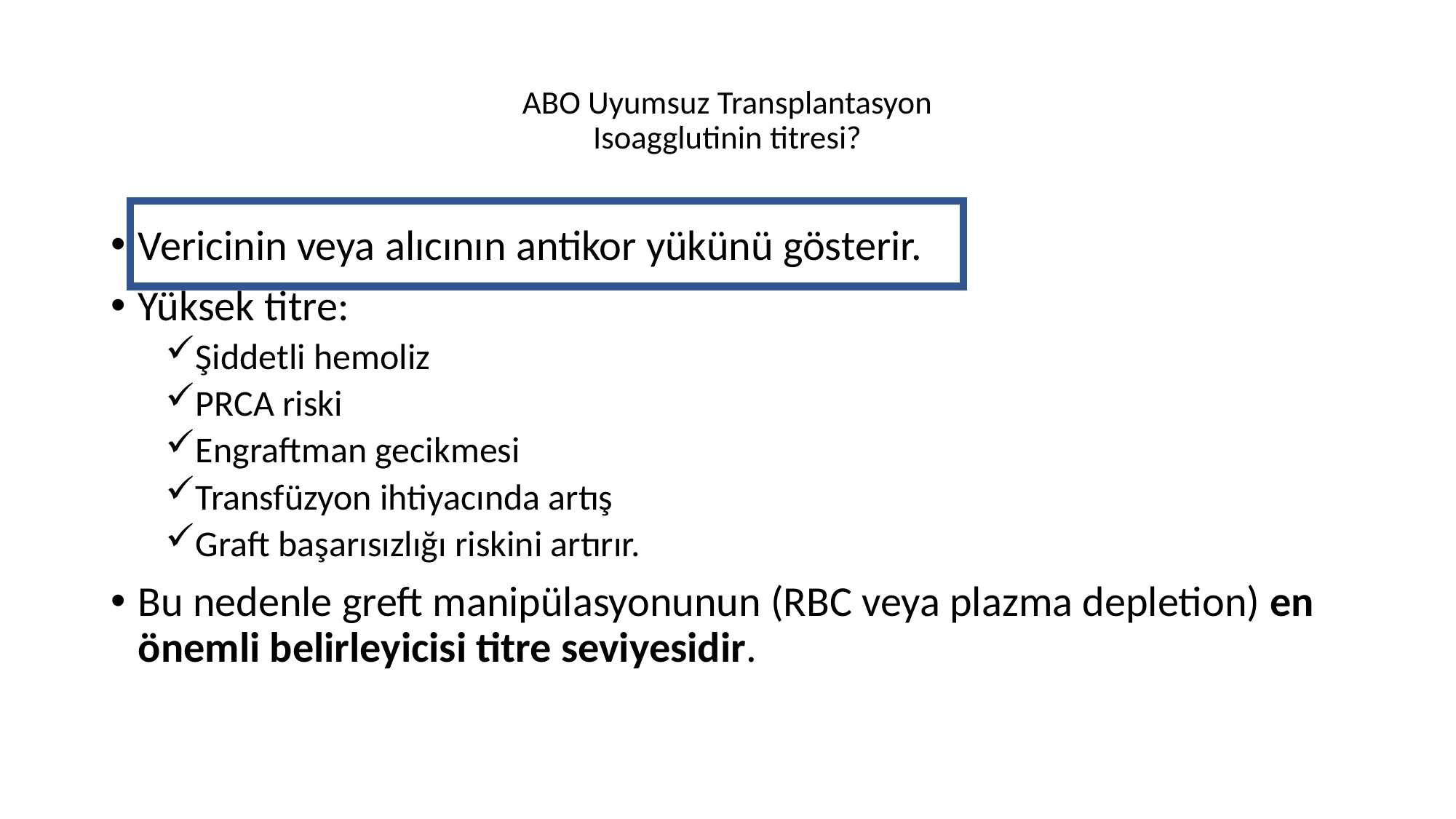

# ABO Uyumsuz Transplantasyon Isoagglutinin titresi?

Vericinin veya alıcının antikor yükünü gösterir.
Yüksek titre:
Şiddetli hemoliz
PRCA riski
Engraftman gecikmesi
Transfüzyon ihtiyacında artış
Graft başarısızlığı riskini artırır.
Bu nedenle greft manipülasyonunun (RBC veya plazma depletion) en önemli belirleyicisi titre seviyesidir.